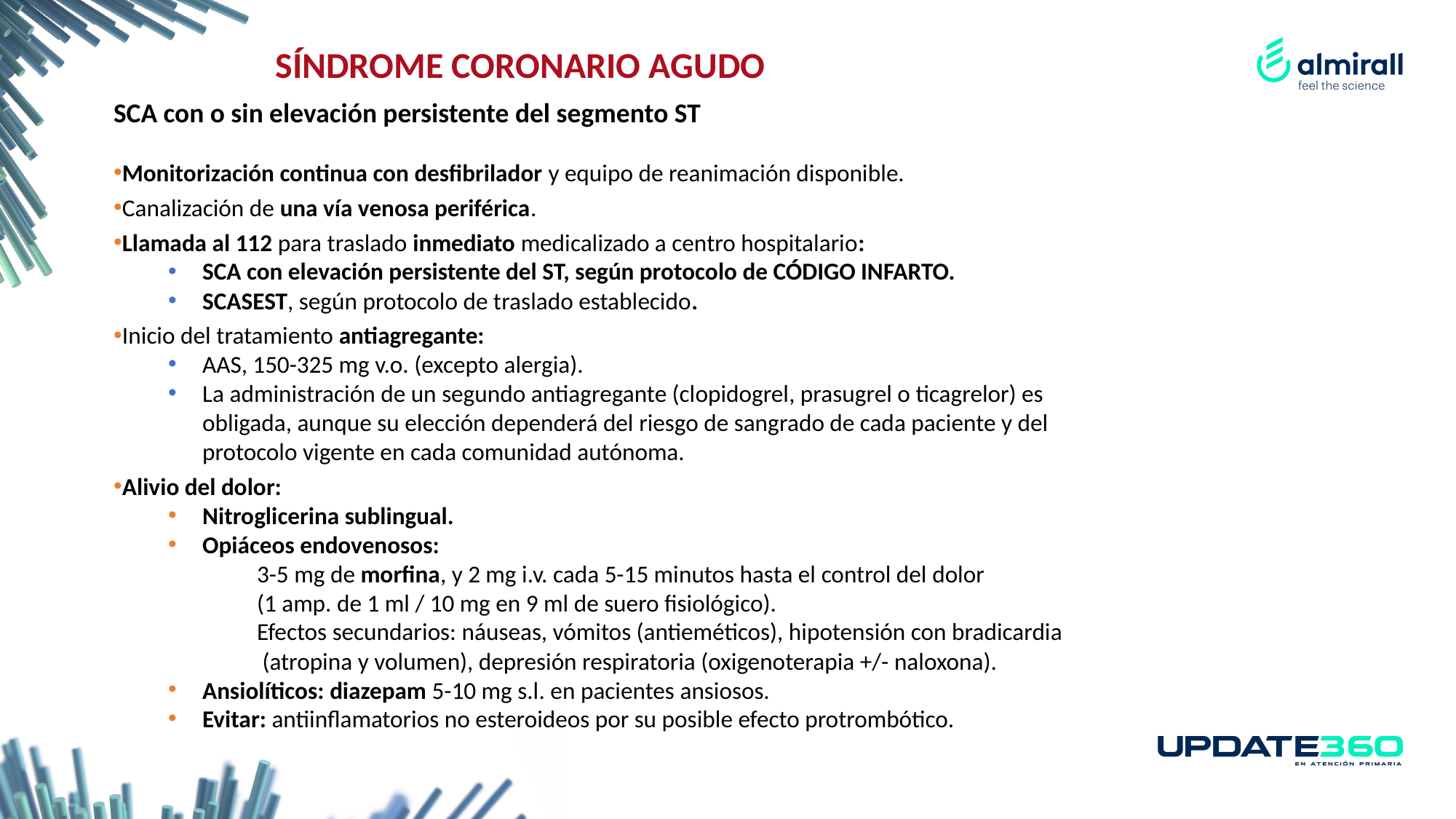

SÍNDROME CORONARIO AGUDO
SCA con o sin elevación persistente del segmento ST

Monitorización continua con desfibrilador y equipo de reanimación disponible.
Canalización de una vía venosa periférica.
Llamada al 112 para traslado inmediato medicalizado a centro hospitalario:
SCA con elevación persistente del ST, según protocolo de CÓDIGO INFARTO.
SCASEST, según protocolo de traslado establecido.
Inicio del tratamiento antiagregante:
AAS, 150-325 mg v.o. (excepto alergia).
La administración de un segundo antiagregante (clopidogrel, prasugrel o ticagrelor) es
obligada, aunque su elección dependerá del riesgo de sangrado de cada paciente y del
protocolo vigente en cada comunidad autónoma.
Alivio del dolor:
Nitroglicerina sublingual.
Opiáceos endovenosos:
3-5 mg de morfina, y 2 mg i.v. cada 5-15 minutos hasta el control del dolor
(1 amp. de 1 ml / 10 mg en 9 ml de suero fisiológico).
Efectos secundarios: náuseas, vómitos (antieméticos), hipotensión con bradicardia
 (atropina y volumen), depresión respiratoria (oxigenoterapia +/- naloxona).
Ansiolíticos: diazepam 5-10 mg s.l. en pacientes ansiosos.
Evitar: antiinflamatorios no esteroideos por su posible efecto protrombótico.